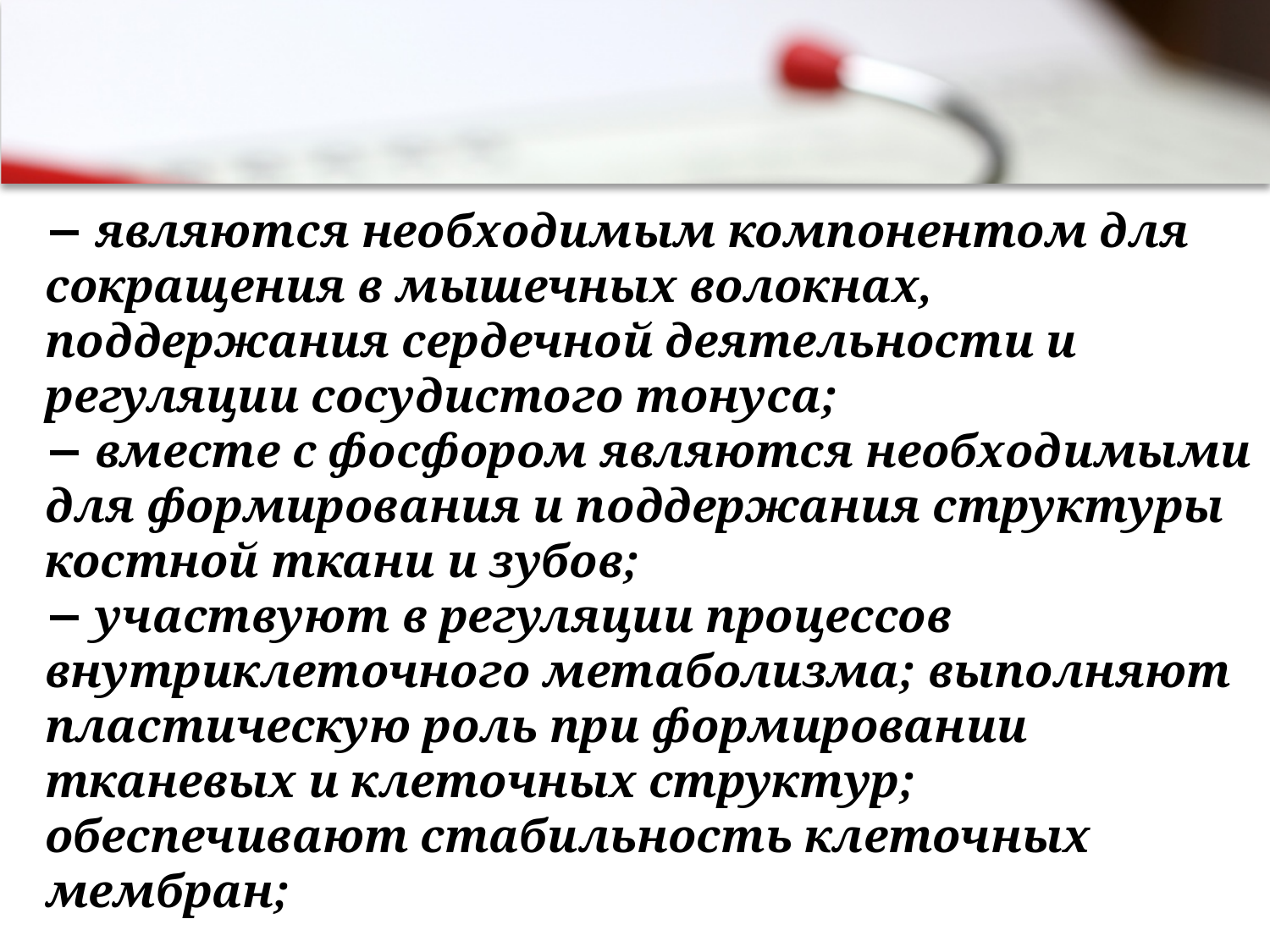

− являются необходимым компонентом для сокращения в мышечных волокнах, поддержания сердечной деятельности и регуляции сосудистого тонуса;
− вместе с фосфором являются необходимыми для формирования и поддержания структуры костной ткани и зубов;
− участвуют в регуляции процессов внутриклеточного метаболизма; выполняют пластическую роль при формировании тканевых и клеточных структур; обеспечивают стабильность клеточных мембран;